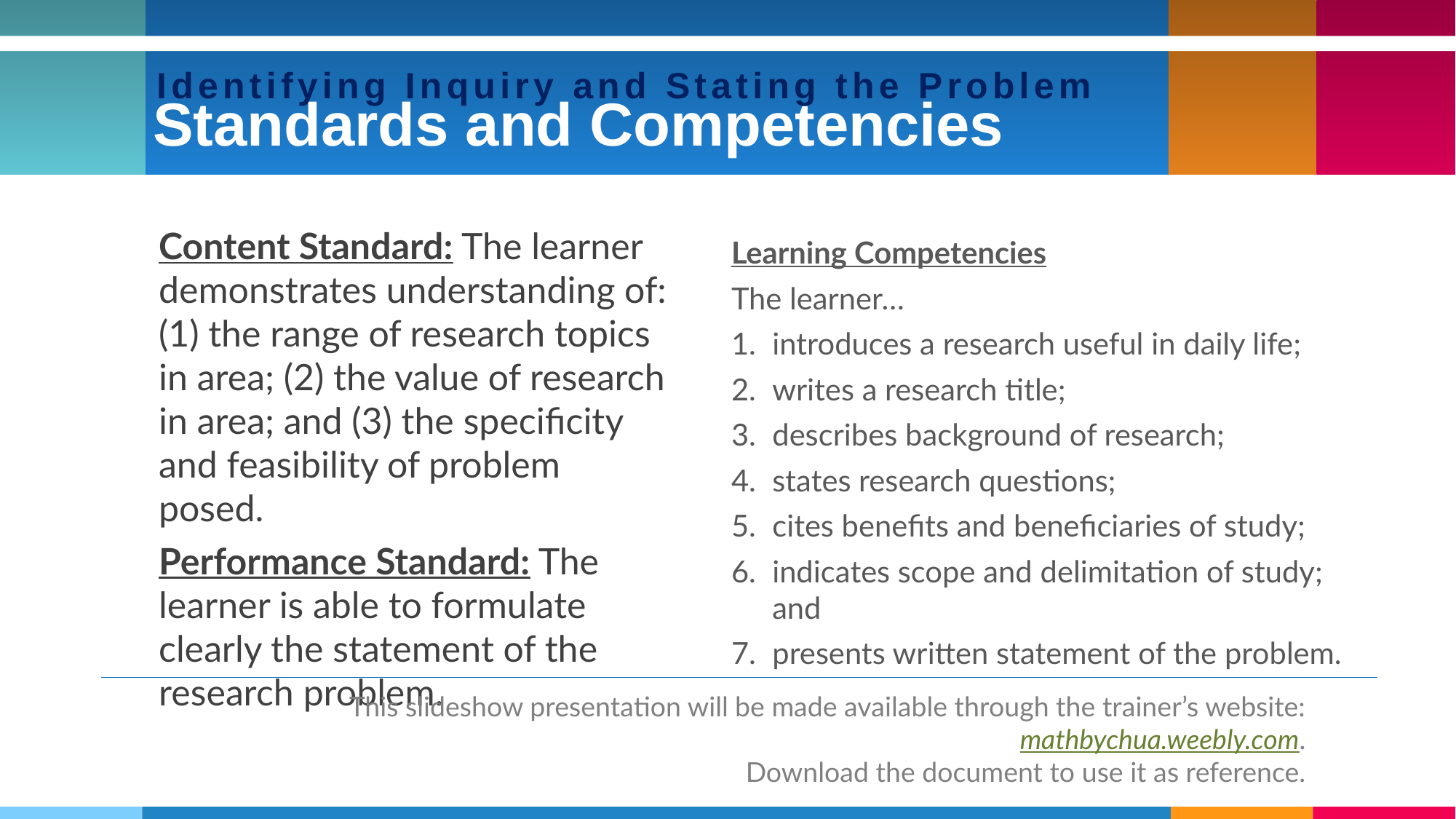

# Standards and Competencies

Identifying Inquiry and Stating the Problem
Content Standard: The learner demonstrates understanding of: (1) the range of research topics in area; (2) the value of research in area; and (3) the specificity and feasibility of problem posed.
Performance Standard: The learner is able to formulate clearly the statement of the research problem.
Learning Competencies
The learner…
introduces a research useful in daily life;
writes a research title;
describes background of research;
states research questions;
cites benefits and beneficiaries of study;
indicates scope and delimitation of study; and
presents written statement of the problem.
This slideshow presentation will be made available through the trainer’s website: mathbychua.weebly.com.
Download the document to use it as reference.